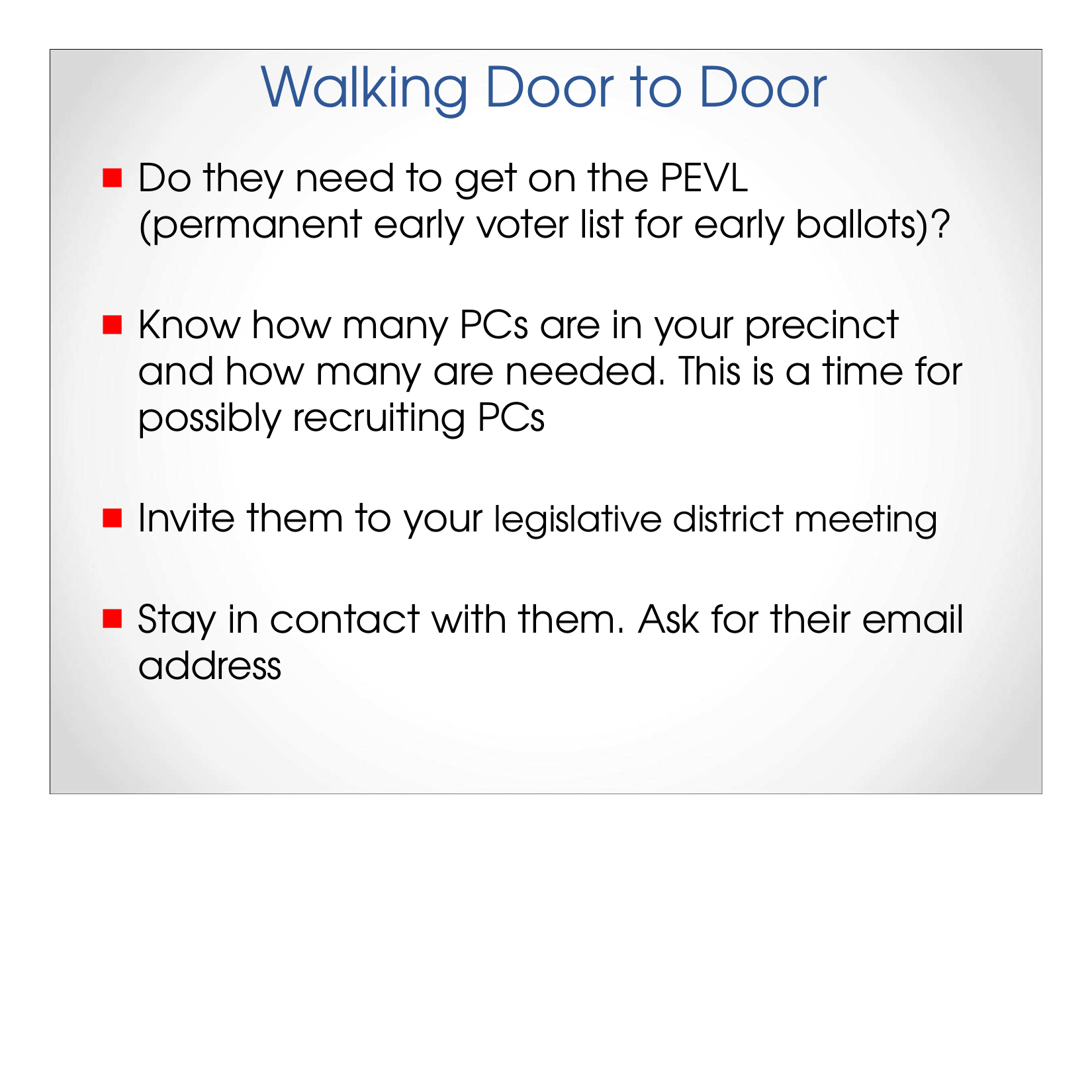

# Walking Door to Door
Do they need to get on the PEVL (permanent early voter list for early ballots)?

Know how many PCs are in your precinct and how many are needed. This is a time for possibly recruiting PCs

Invite them to your legislative district meeting

Stay in contact with them. Ask for their email address